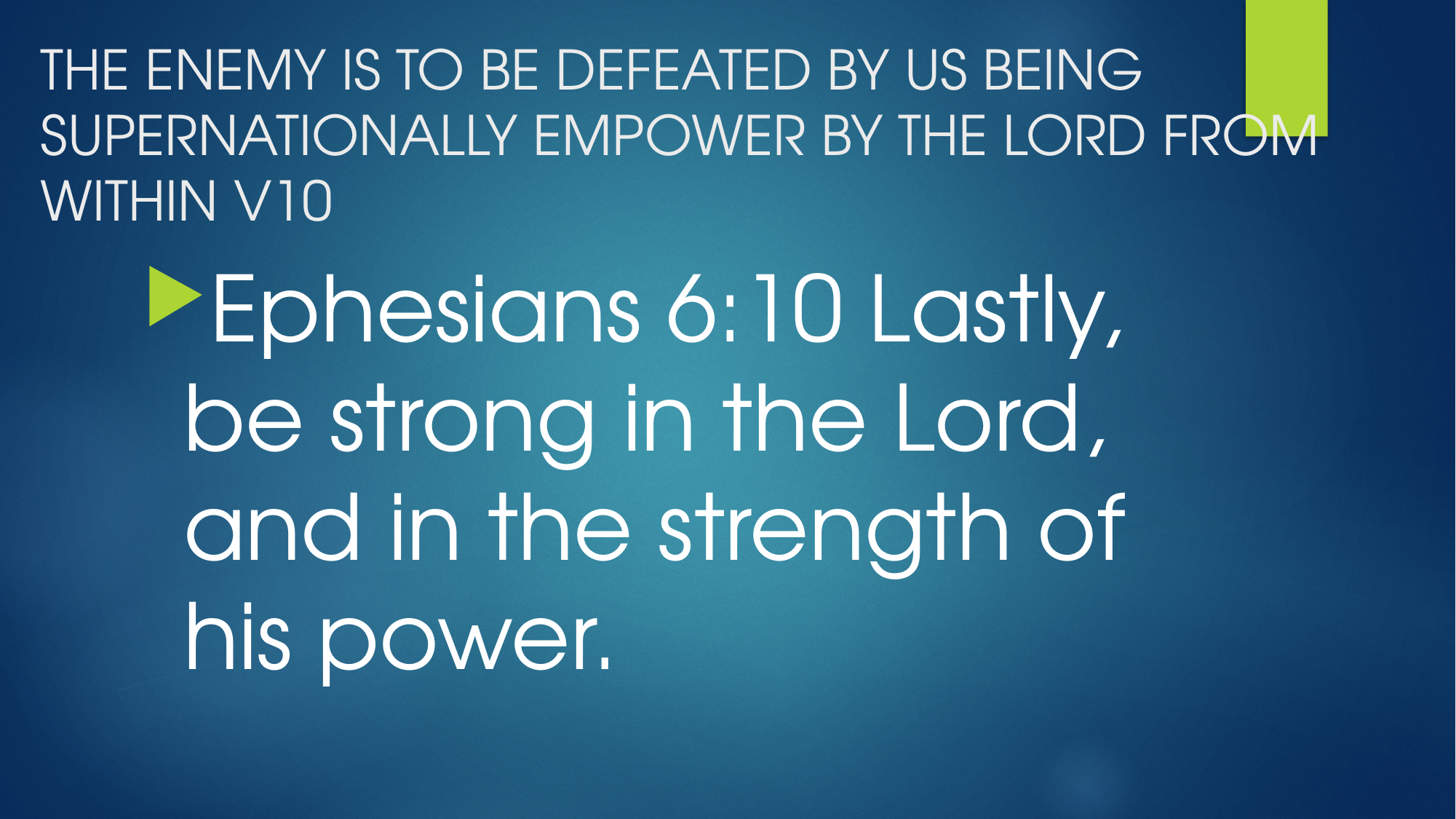

# THE ENEMY IS TO BE DEFEATED BY US BEING SUPERNATIONALLY EMPOWER BY THE LORD FROM WITHIN V10
Ephesians 6:10 Lastly, be strong in the Lord, and in the strength of his power.